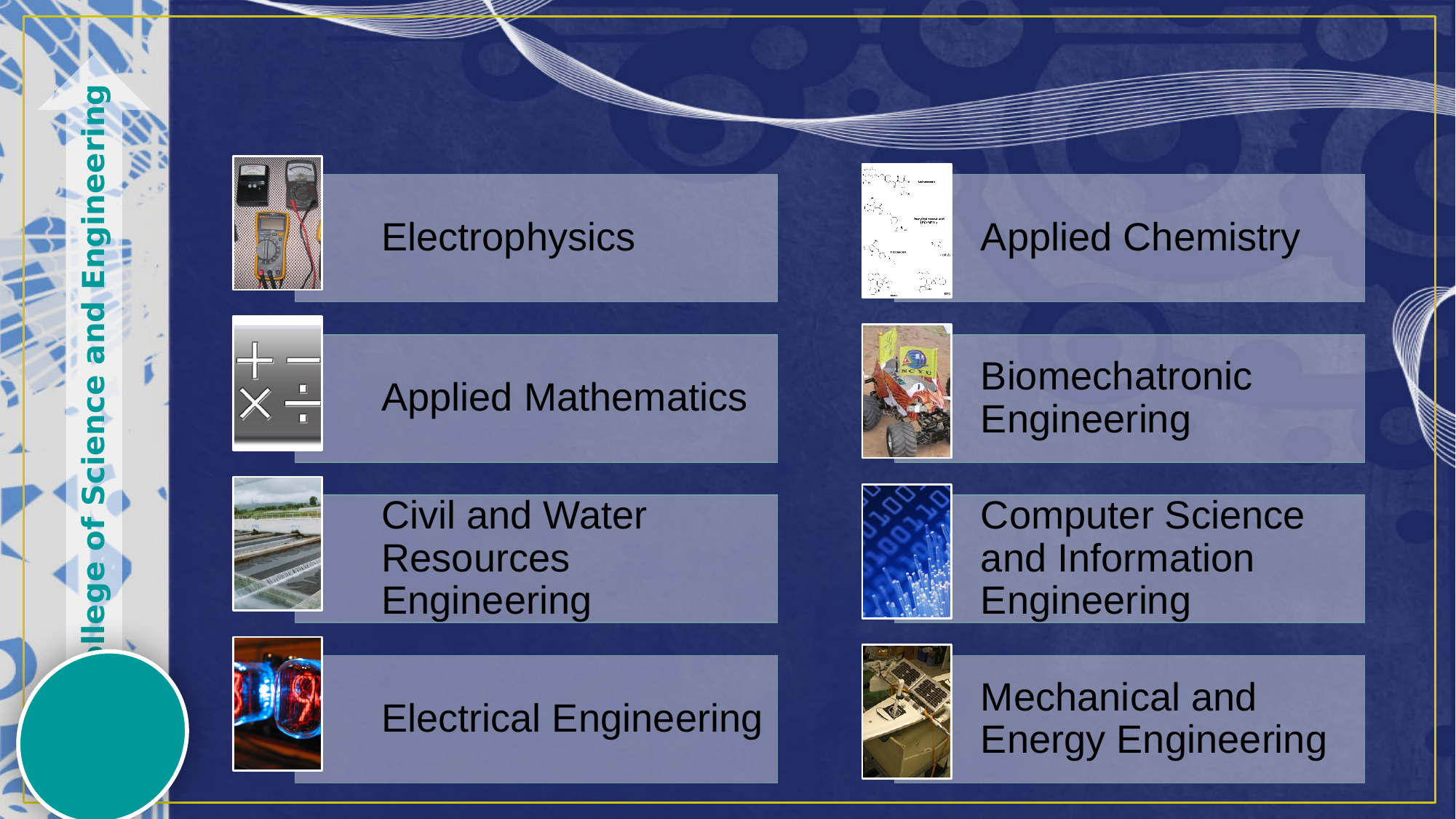

Electrophysics
Applied Chemistry
Applied Mathematics
Biomechatronic Engineering
Civil and Water Resources Engineering
Computer Science and Information Engineering
Electrical Engineering
Mechanical and Energy Engineering
College of Science and Engineering